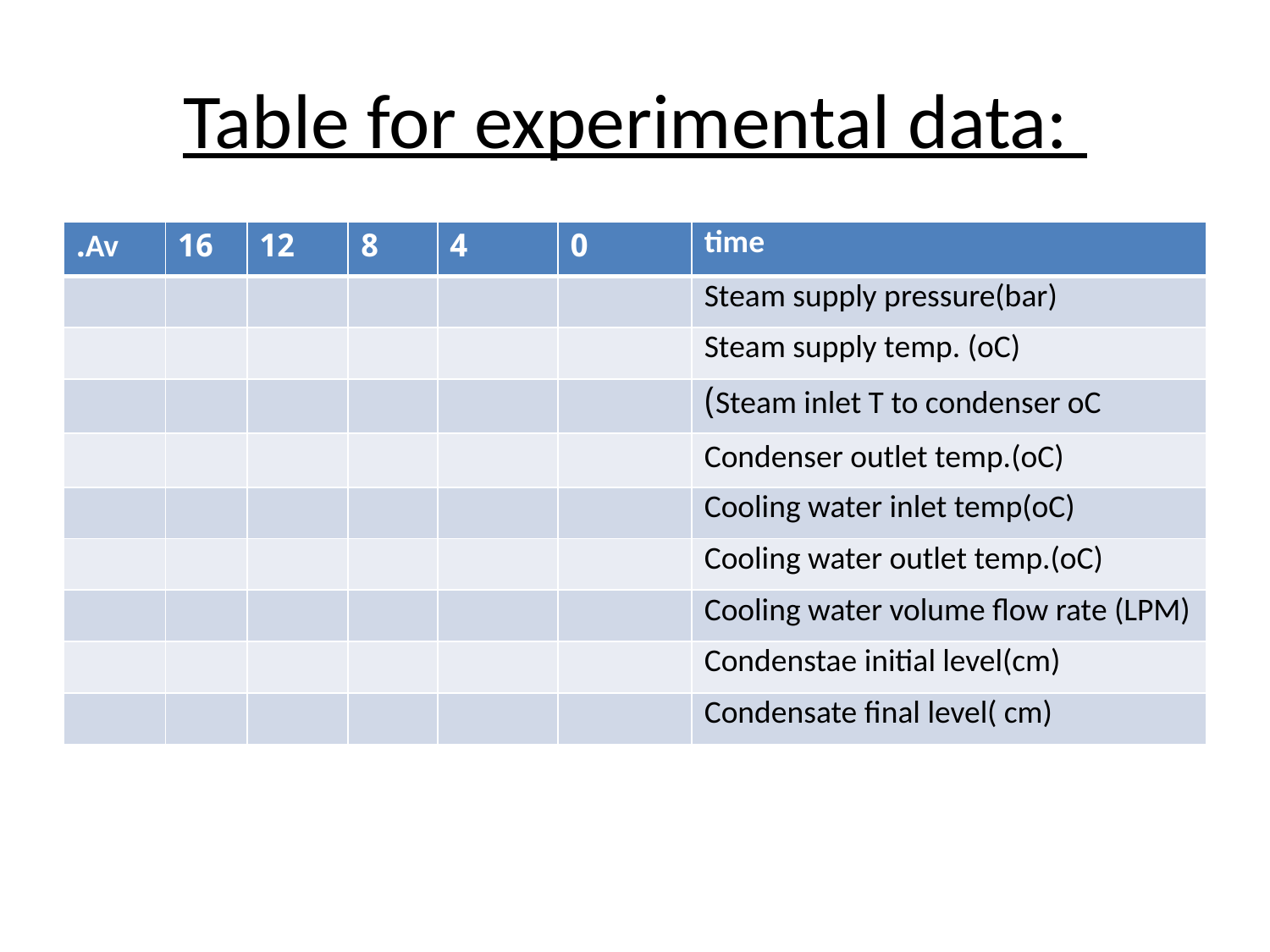

# Table for experimental data:
| Av. | 16 | 12 | 8 | 4 | 0 | time |
| --- | --- | --- | --- | --- | --- | --- |
|  |  |  |  |  |  | Steam supply pressure(bar) |
|  |  |  |  |  |  | Steam supply temp. (oC) |
|  |  |  |  |  |  | Steam inlet T to condenser oC) |
|  |  |  |  |  |  | Condenser outlet temp.(oC) |
|  |  |  |  |  |  | Cooling water inlet temp(oC) |
|  |  |  |  |  |  | Cooling water outlet temp.(oC) |
|  |  |  |  |  |  | Cooling water volume flow rate (LPM) |
|  |  |  |  |  |  | Condenstae initial level(cm) |
|  |  |  |  |  |  | Condensate final level( cm) |